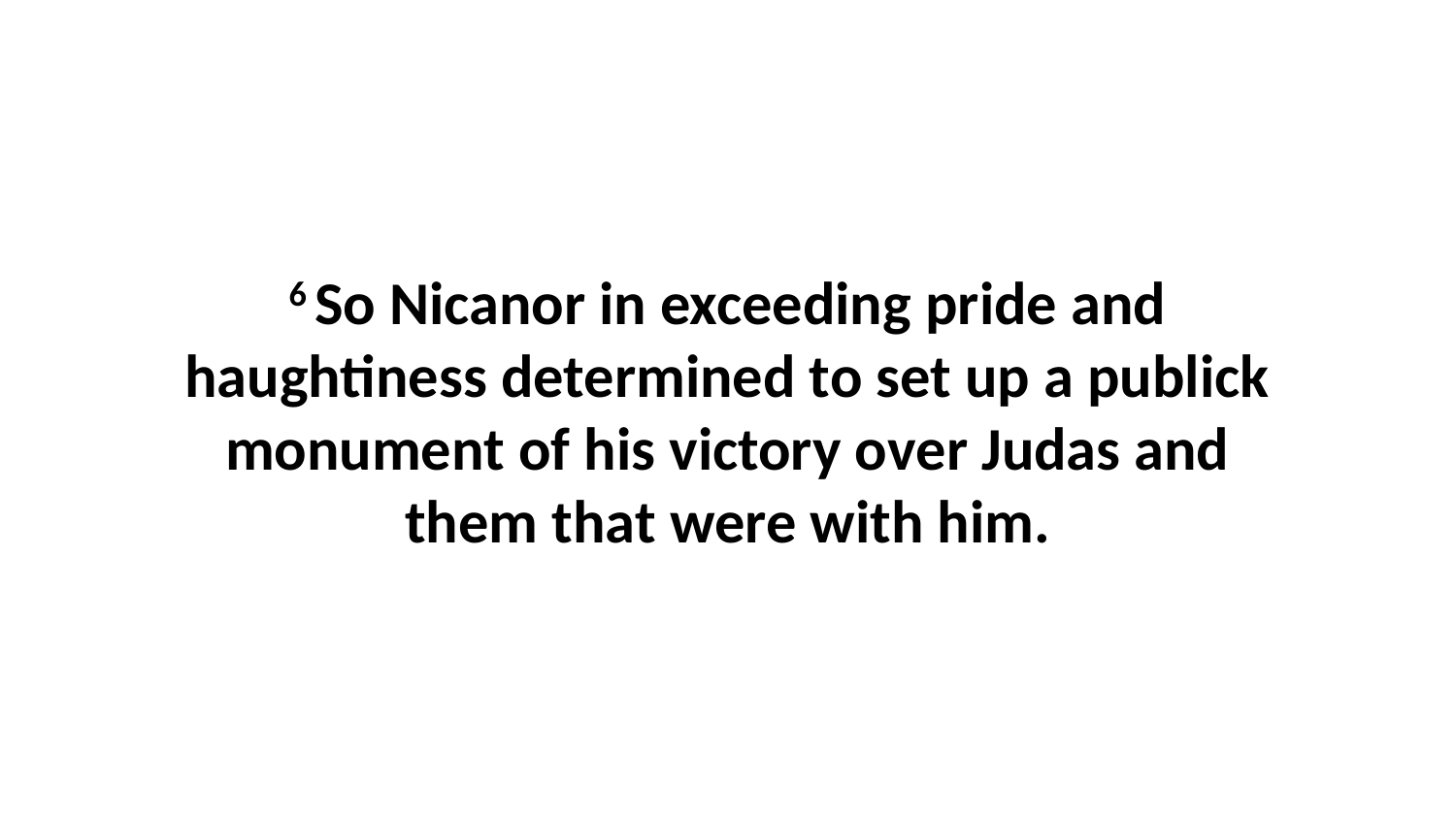

6 So Nicanor in exceeding pride and haughtiness determined to set up a publick monument of his victory over Judas and them that were with him.